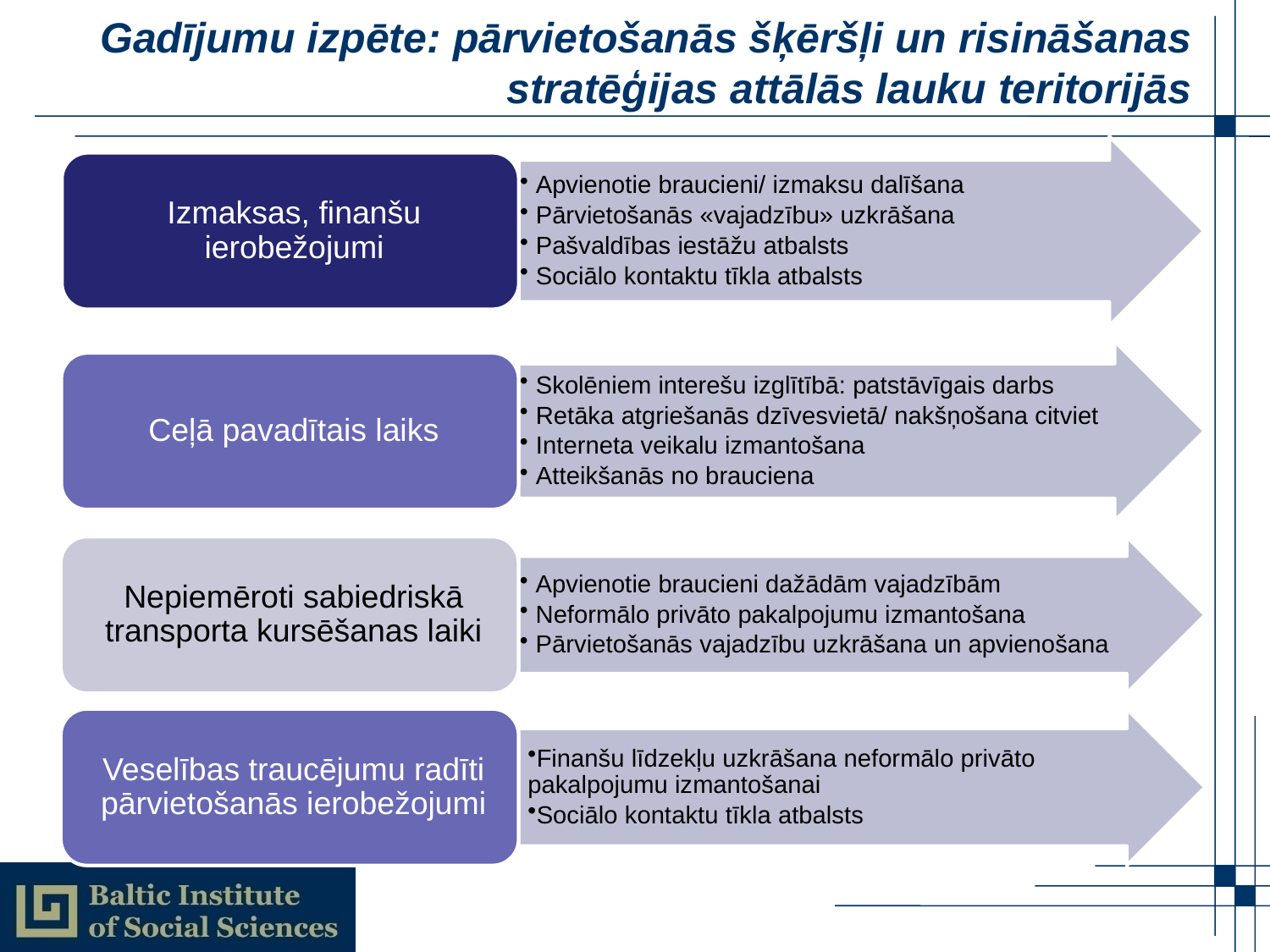

# Gadījumu izpēte: pārvietošanās šķēršļi un risināšanas stratēģijas attālās lauku teritorijās
Apvienotie braucieni/ izmaksu dalīšana
Pārvietošanās «vajadzību» uzkrāšana
Pašvaldības iestāžu atbalsts
Sociālo kontaktu tīkla atbalsts
Izmaksas, finanšu ierobežojumi
Skolēniem interešu izglītībā: patstāvīgais darbs
Retāka atgriešanās dzīvesvietā/ nakšņošana citviet
Interneta veikalu izmantošana
Atteikšanās no brauciena
Ceļā pavadītais laiks
Apvienotie braucieni dažādām vajadzībām
Neformālo privāto pakalpojumu izmantošana
Pārvietošanās vajadzību uzkrāšana un apvienošana
Nepiemēroti sabiedriskā transporta kursēšanas laiki
Finanšu līdzekļu uzkrāšana neformālo privāto pakalpojumu izmantošanai
Sociālo kontaktu tīkla atbalsts
Veselības traucējumu radīti pārvietošanās ierobežojumi